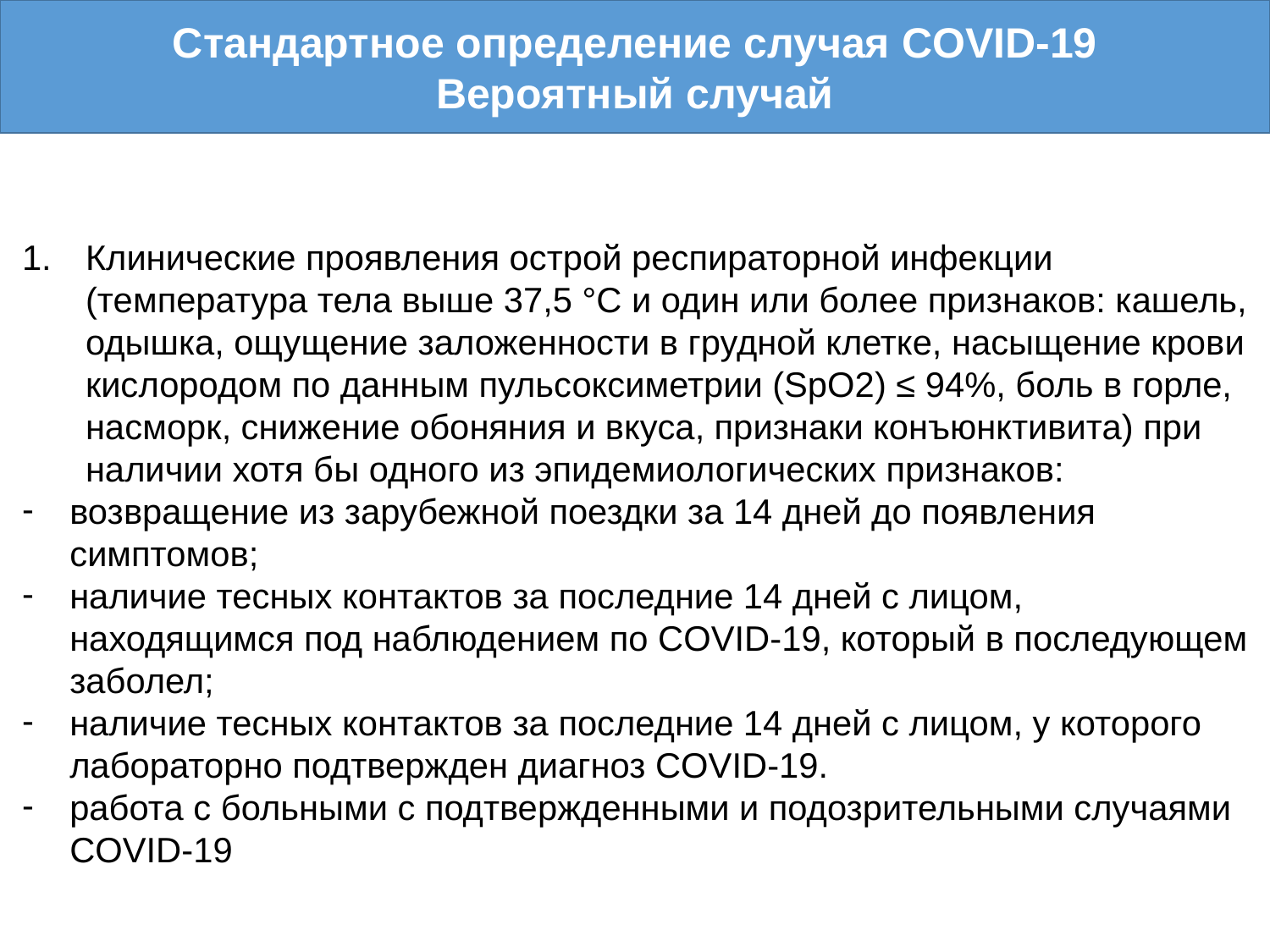

Стандартное определение случая COVID-19
Вероятный случай
Клинические проявления острой респираторной инфекции (температура тела выше 37,5 °C и один или более признаков: кашель, одышка, ощущение заложенности в грудной клетке, насыщение крови кислородом по данным пульсоксиметрии (SpO2) ≤ 94%, боль в горле, насморк, снижение обоняния и вкуса, признаки конъюнктивита) при наличии хотя бы одного из эпидемиологических признаков:
возвращение из зарубежной поездки за 14 дней до появления симптомов;
наличие тесных контактов за последние 14 дней с лицом, находящимся под наблюдением по COVID-19, который в последующем заболел;
наличие тесных контактов за последние 14 дней с лицом, у которого лабораторно подтвержден диагноз COVID-19.
работа с больными с подтвержденными и подозрительными случаями COVID-19